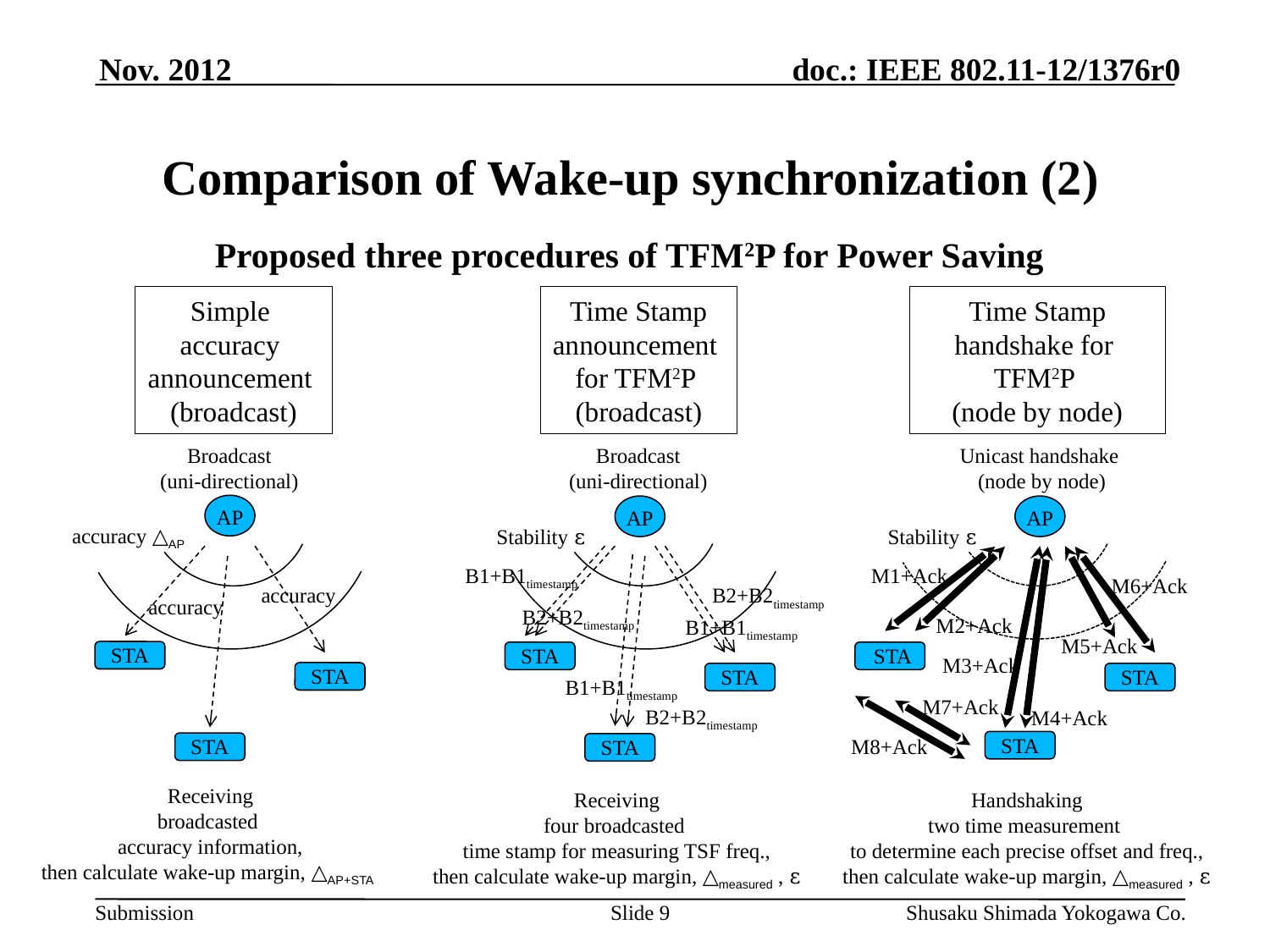

Nov. 2012
# Comparison of Wake-up synchronization (2)
 Proposed three procedures of TFM2P for Power Saving
Simple
accuracy
announcement
(broadcast)
Time Stamp
announcement
for TFM2P
(broadcast)
Time Stamp
handshake for
TFM2P
(node by node)

Broadcast
(uni-directional)
Broadcast
(uni-directional)
Unicast handshake
(node by node)

AP
AP
AP
accuracy △AP
Stability ε
Stability ε
B1+B1timestamp
M1+Ack
M6+Ack
accuracy
B2+B2timestamp
accuracy
B2+B2timestamp
M2+Ack
B1+B1timestamp
M5+Ack
STA
STA
STA

M3+Ack
STA
STA
STA

B1+B1timestamp
M7+Ack
B2+B2timestamp
M4+Ack
STA
STA
M8+Ack
STA

 Receiving
broadcasted
accuracy information,
then calculate wake-up margin, △AP+STA
 Receiving
four broadcasted
time stamp for measuring TSF freq.,
then calculate wake-up margin, △measured , ε
 Handshaking
two time measurement
to determine each precise offset and freq.,
then calculate wake-up margin, △measured , ε
Slide 9
Shusaku Shimada Yokogawa Co.